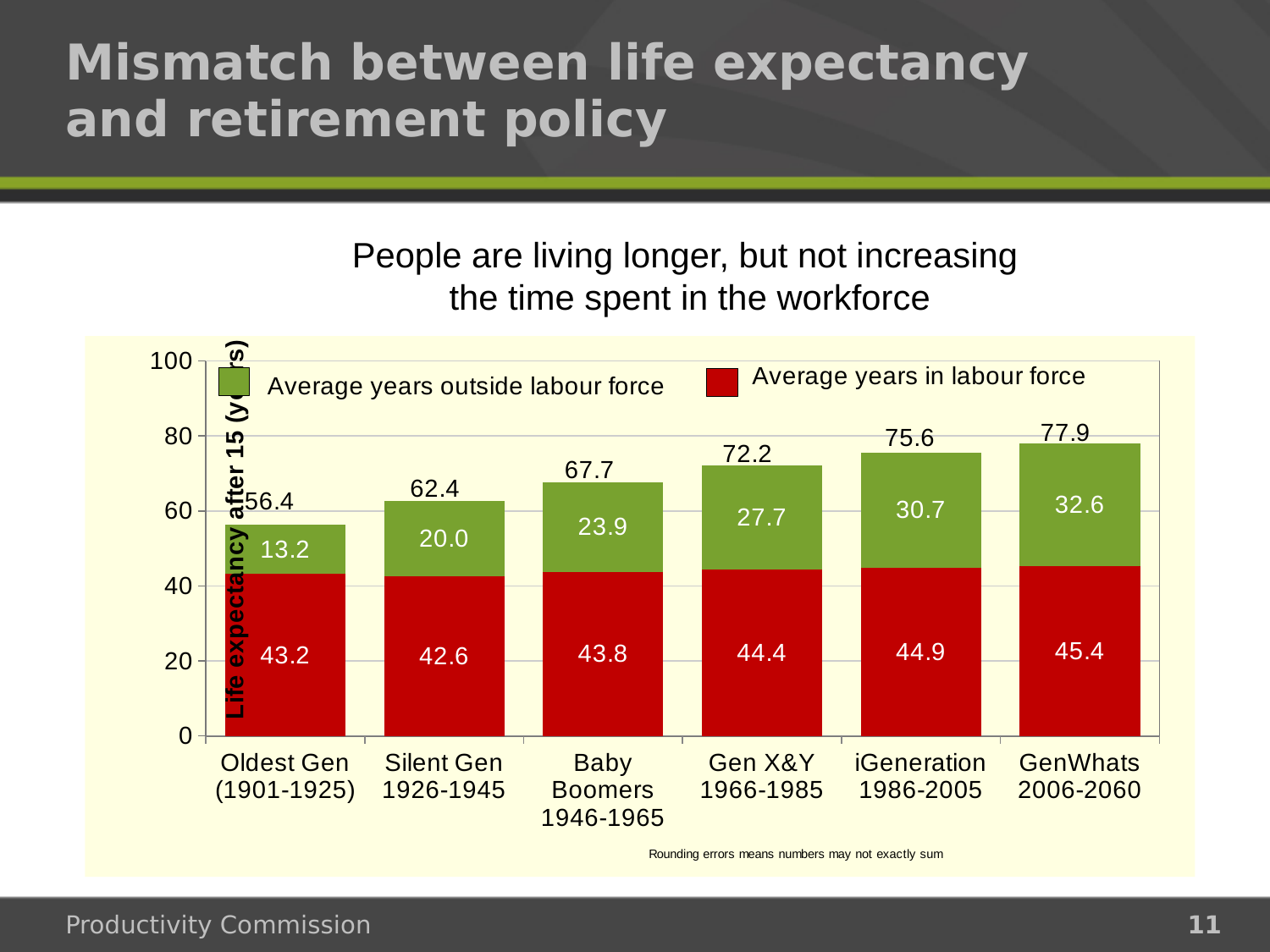

# Mismatch between life expectancy and retirement policy
People are living longer, but not increasing
the time spent in the workforce

### Chart

| Category | Average years in the labour force | Average years outside |
|---|---|---|
| Oldest Gen (1901-1925) | 43.17689637668549 | 13.19772085954476 |
| Silent Gen 1926-1945 | 42.640207392715126 | 20.04199507460028 |
| Baby Boomers 1946-1965 | 43.77622169644701 | 23.88458498354825 |
| Gen X&Y 1966-1985 | 44.42796451372887 | 27.748726416932357 |
| iGeneration 1986-2005 | 44.85266591289719 | 30.74983313152847 |
| GenWhats 2006-2060 | 45.38223241728468 | 32.55864425416085 |